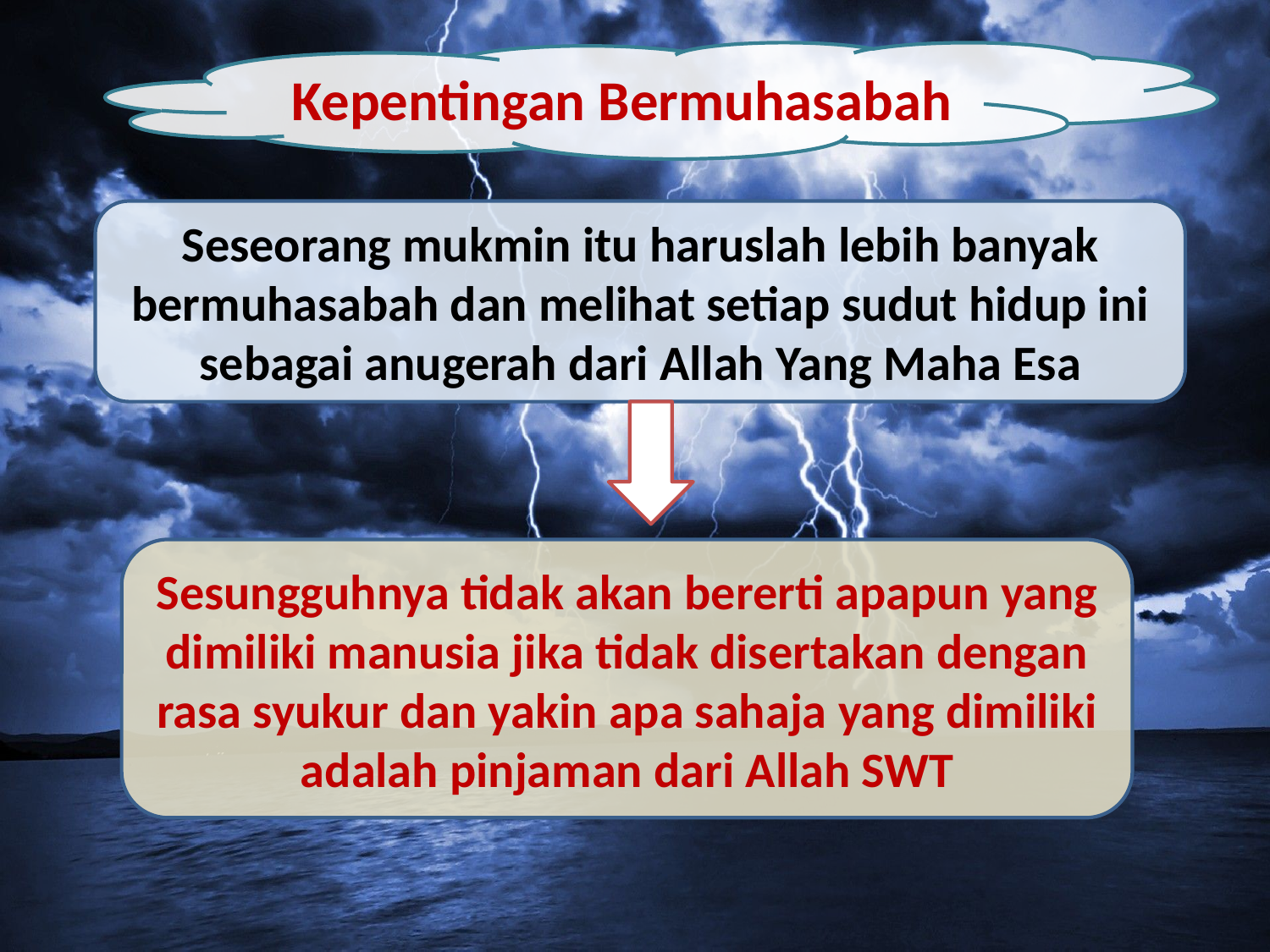

Kepentingan Bermuhasabah
Seseorang mukmin itu haruslah lebih banyak bermuhasabah dan melihat setiap sudut hidup ini sebagai anugerah dari Allah Yang Maha Esa

Sesungguhnya tidak akan bererti apapun yang dimiliki manusia jika tidak disertakan dengan rasa syukur dan yakin apa sahaja yang dimiliki adalah pinjaman dari Allah SWT